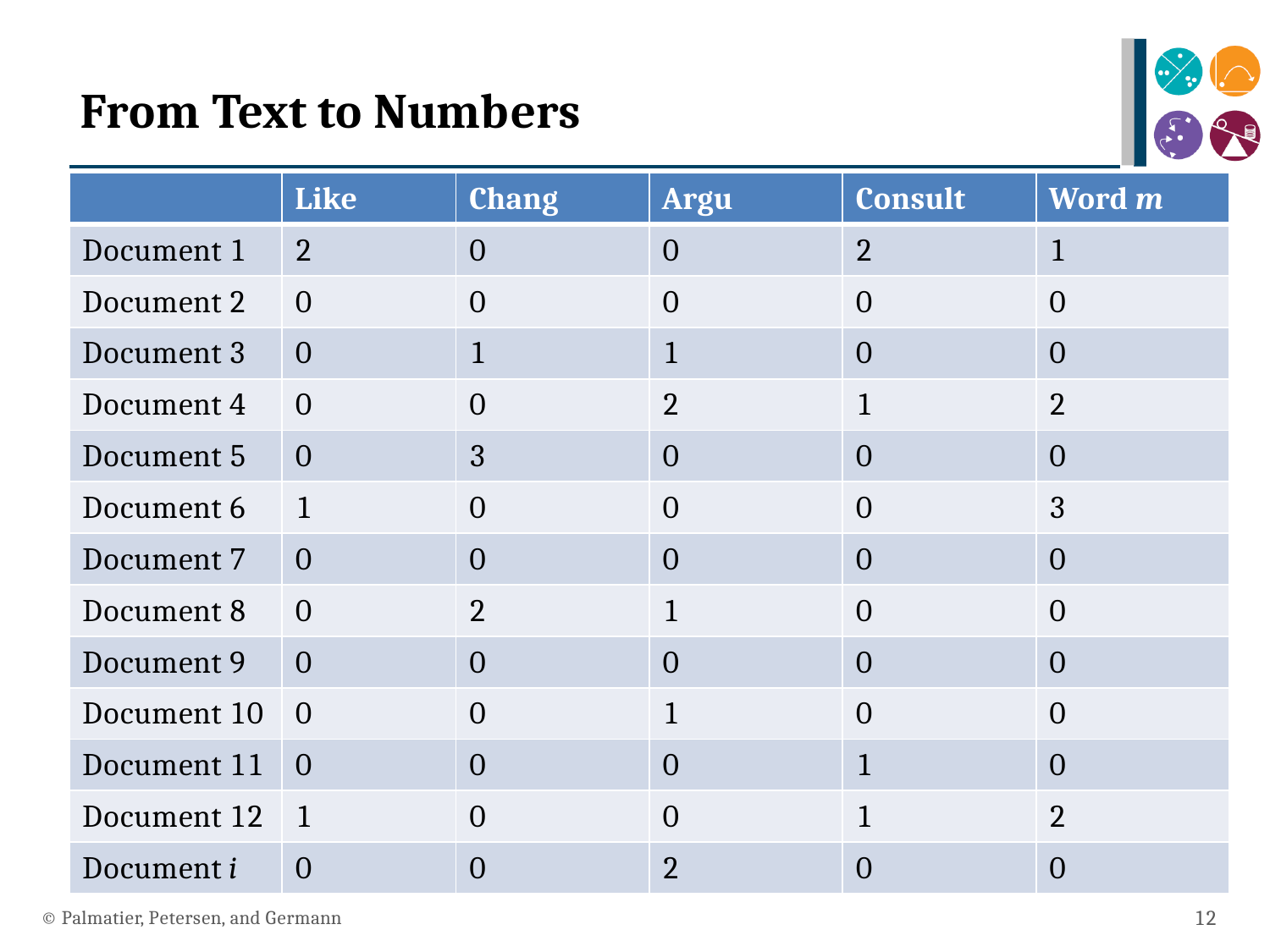

# From Text to Numbers
|  | Like | Chang | Argu | Consult | Word m |
| --- | --- | --- | --- | --- | --- |
| Document 1 | 2 | 0 | 0 | 2 | 1 |
| Document 2 | 0 | 0 | 0 | 0 | 0 |
| Document 3 | 0 | 1 | 1 | 0 | 0 |
| Document 4 | 0 | 0 | 2 | 1 | 2 |
| Document 5 | 0 | 3 | 0 | 0 | 0 |
| Document 6 | 1 | 0 | 0 | 0 | 3 |
| Document 7 | 0 | 0 | 0 | 0 | 0 |
| Document 8 | 0 | 2 | 1 | 0 | 0 |
| Document 9 | 0 | 0 | 0 | 0 | 0 |
| Document 10 | 0 | 0 | 1 | 0 | 0 |
| Document 11 | 0 | 0 | 0 | 1 | 0 |
| Document 12 | 1 | 0 | 0 | 1 | 2 |
| Document i | 0 | 0 | 2 | 0 | 0 |
© Palmatier, Petersen, and Germann
12